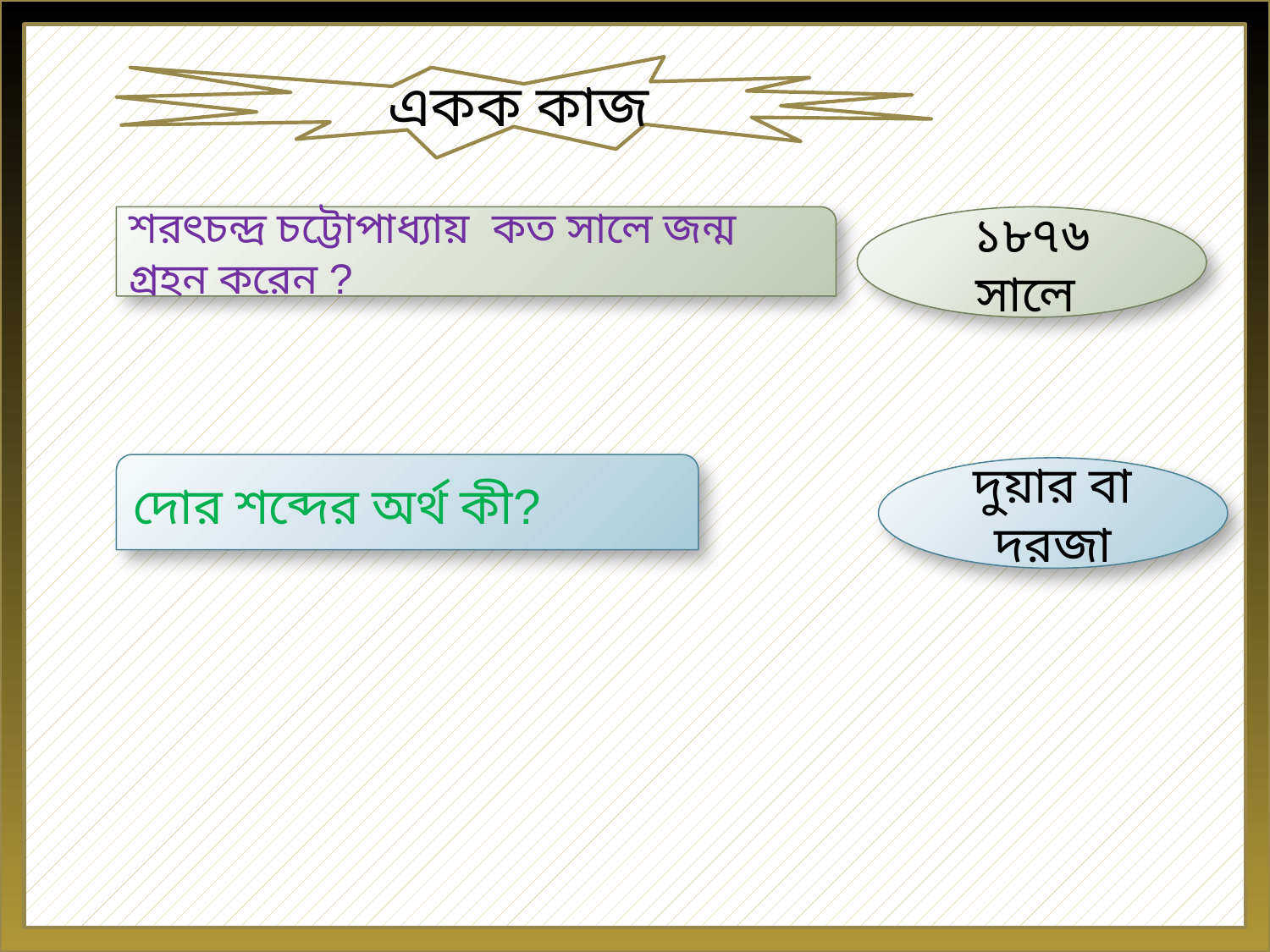

একক কাজ
শরৎচন্দ্র চট্টোপাধ্যায়  কত সালে জন্ম গ্রহন করেন ?
১৮৭৬ সালে
দোর শব্দের অর্থ কী?
দুয়ার বা দরজা